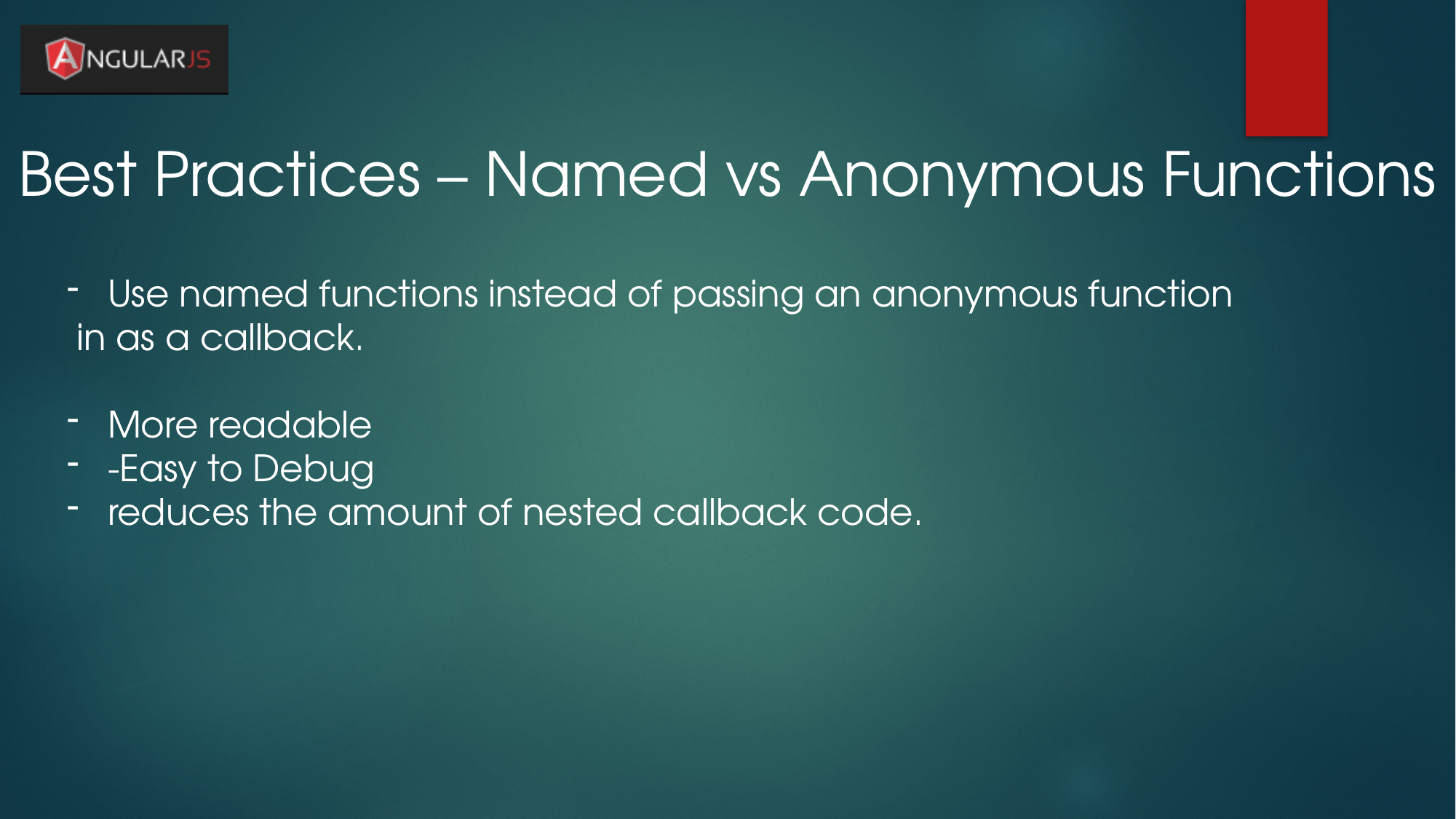

Best Practices – Named vs Anonymous Functions

Use named functions instead of passing an anonymous function
 in as a callback.

More readable
-Easy to Debug
reduces the amount of nested callback code.